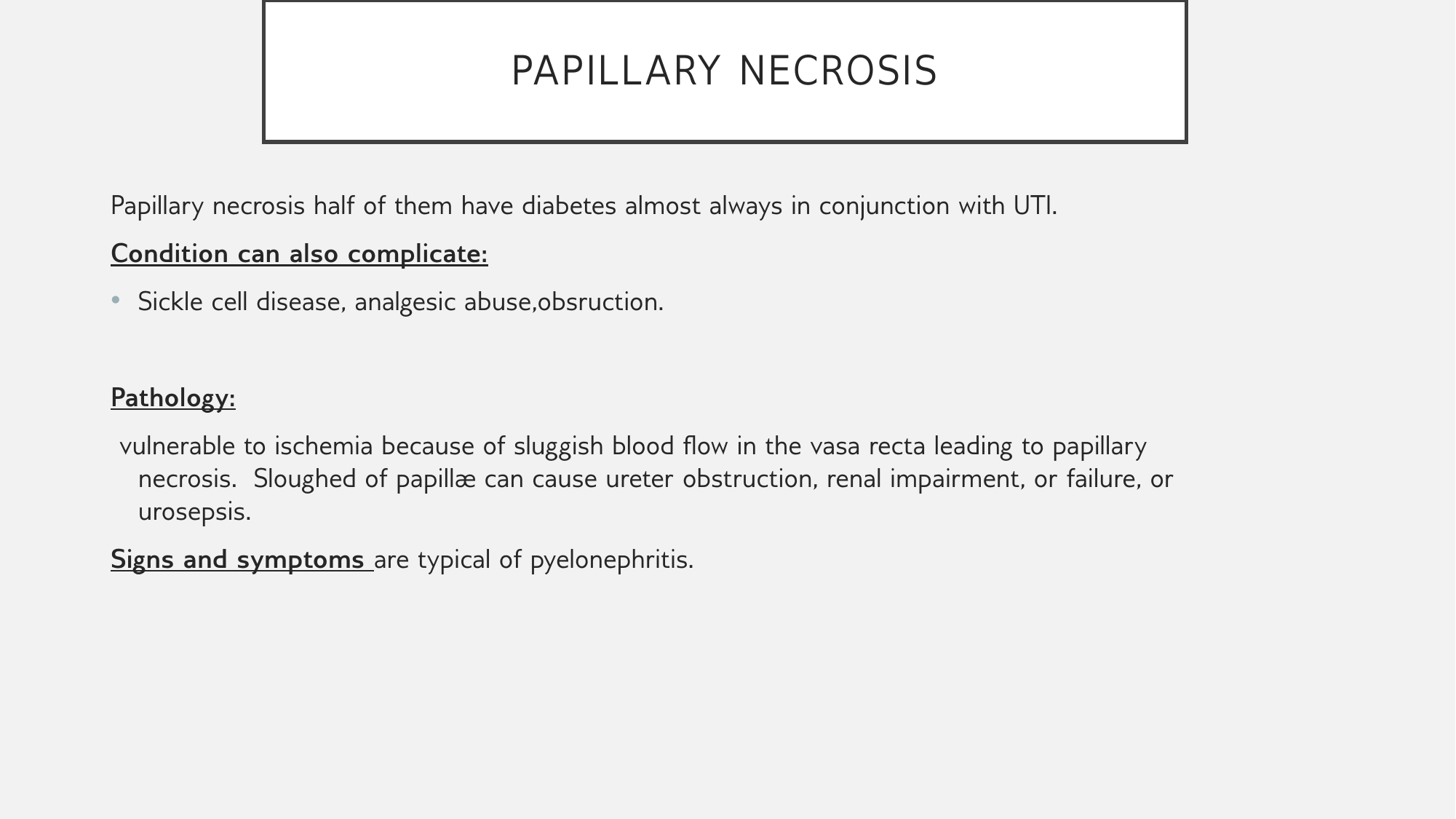

# Papillary necrosis
Papillary necrosis half of them have diabetes almost always in conjunction with UTI.
Condition can also complicate:
Sickle cell disease, analgesic abuse,obsruction.

Pathology:
 vulnerable to ischemia because of sluggish blood flow in the vasa recta leading to papillary necrosis.  Sloughed of papillae can cause ureter obstruction, renal impairment, or failure, or urosepsis.
Signs and symptoms are typical of pyelonephritis.